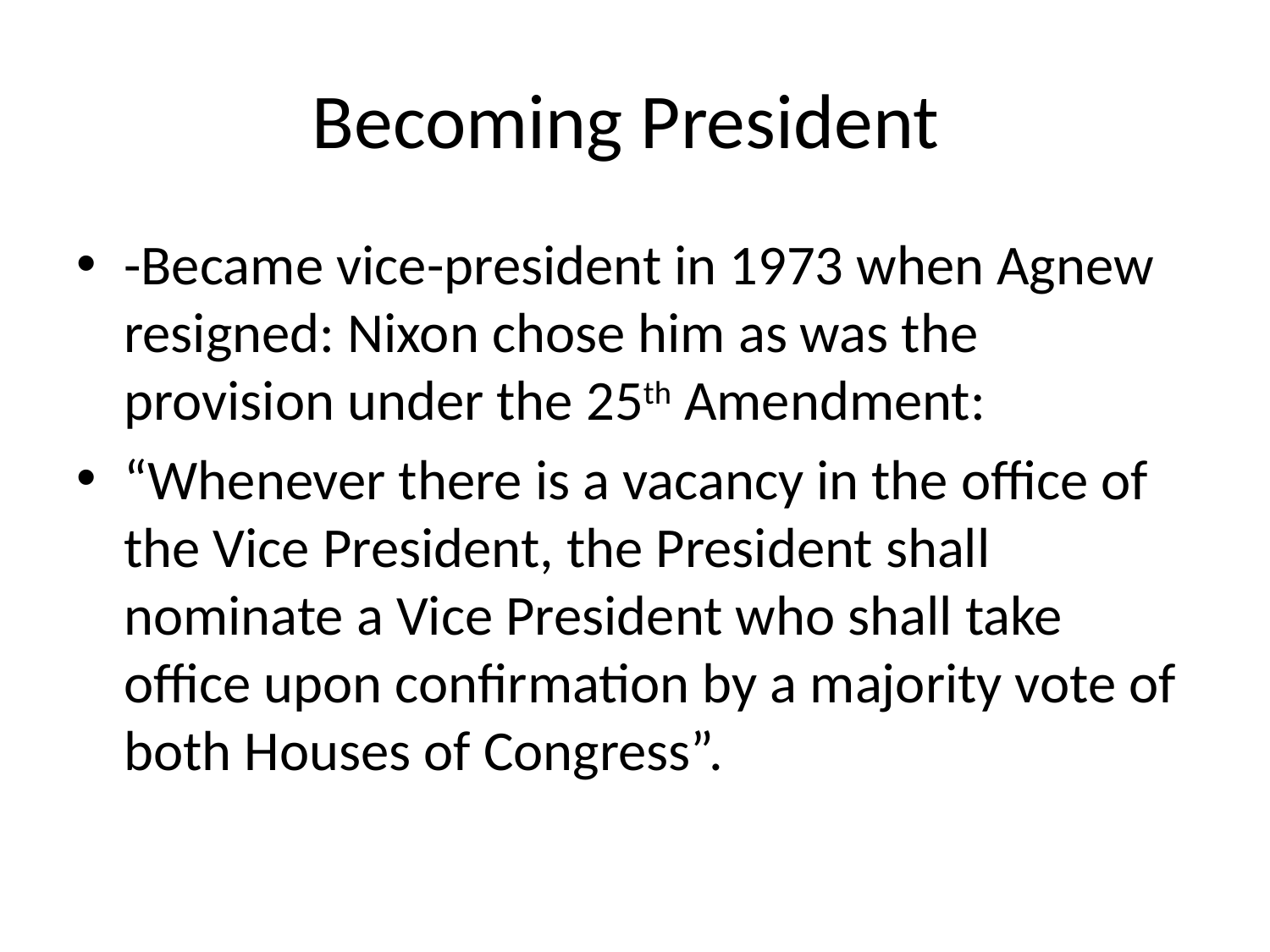

# Becoming President
-Became vice-president in 1973 when Agnew resigned: Nixon chose him as was the provision under the 25th Amendment:
“Whenever there is a vacancy in the office of the Vice President, the President shall nominate a Vice President who shall take office upon confirmation by a majority vote of both Houses of Congress”.